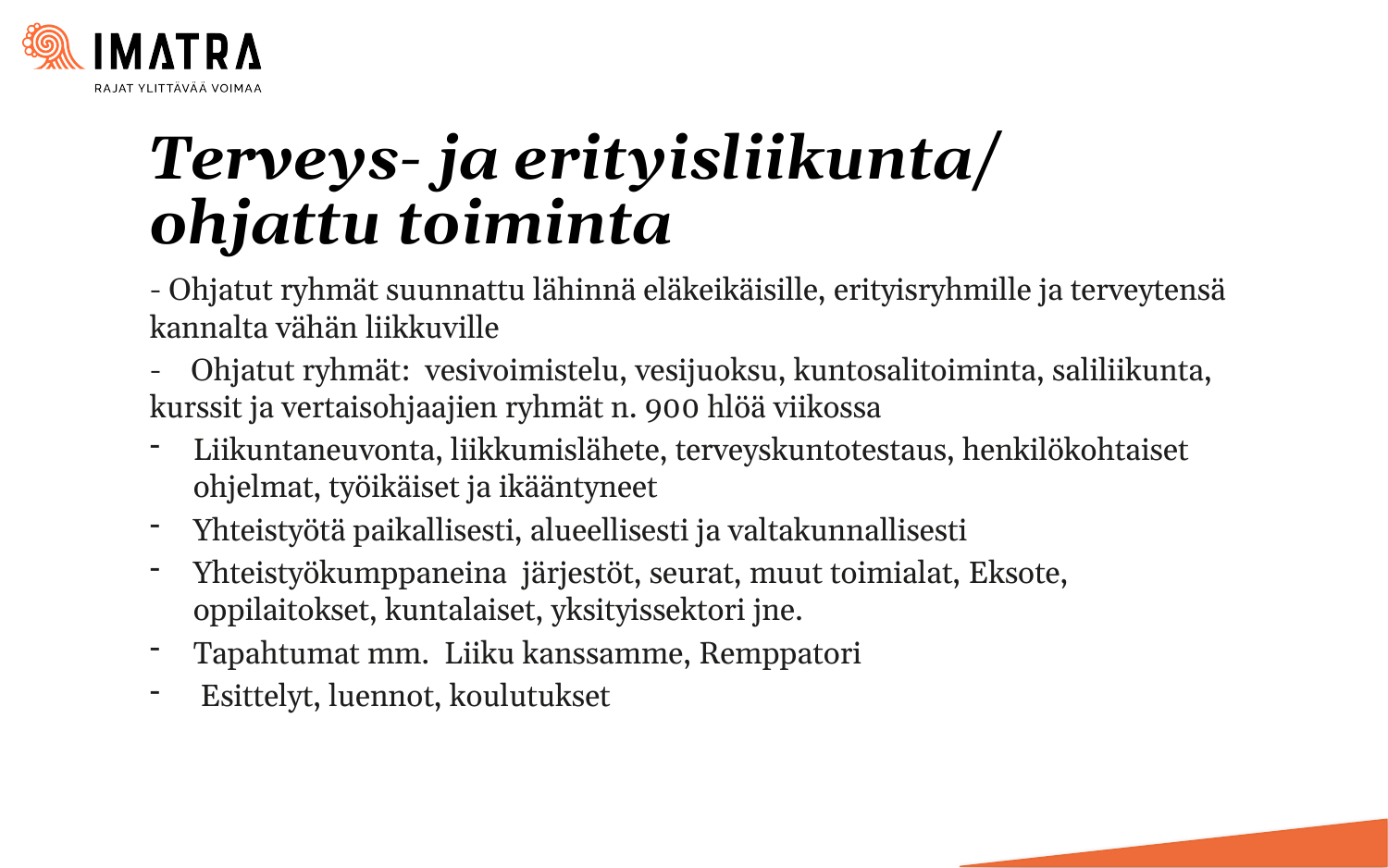

Terveys- ja erityisliikunta/
ohjattu toiminta
- Ohjatut ryhmät suunnattu lähinnä eläkeikäisille, erityisryhmille ja terveytensä kannalta vähän liikkuville
-    Ohjatut ryhmät:  vesivoimistelu, vesijuoksu, kuntosalitoiminta, saliliikunta,   kurssit ja vertaisohjaajien ryhmät n. 900 hlöä viikossa
Liikuntaneuvonta, liikkumislähete, terveyskuntotestaus, henkilökohtaiset ohjelmat, työikäiset ja ikääntyneet
Yhteistyötä paikallisesti, alueellisesti ja valtakunnallisesti
Yhteistyökumppaneina  järjestöt, seurat, muut toimialat, Eksote, oppilaitokset, kuntalaiset, yksityissektori jne.
Tapahtumat mm.  Liiku kanssamme, Remppatori
 Esittelyt, luennot, koulutukset